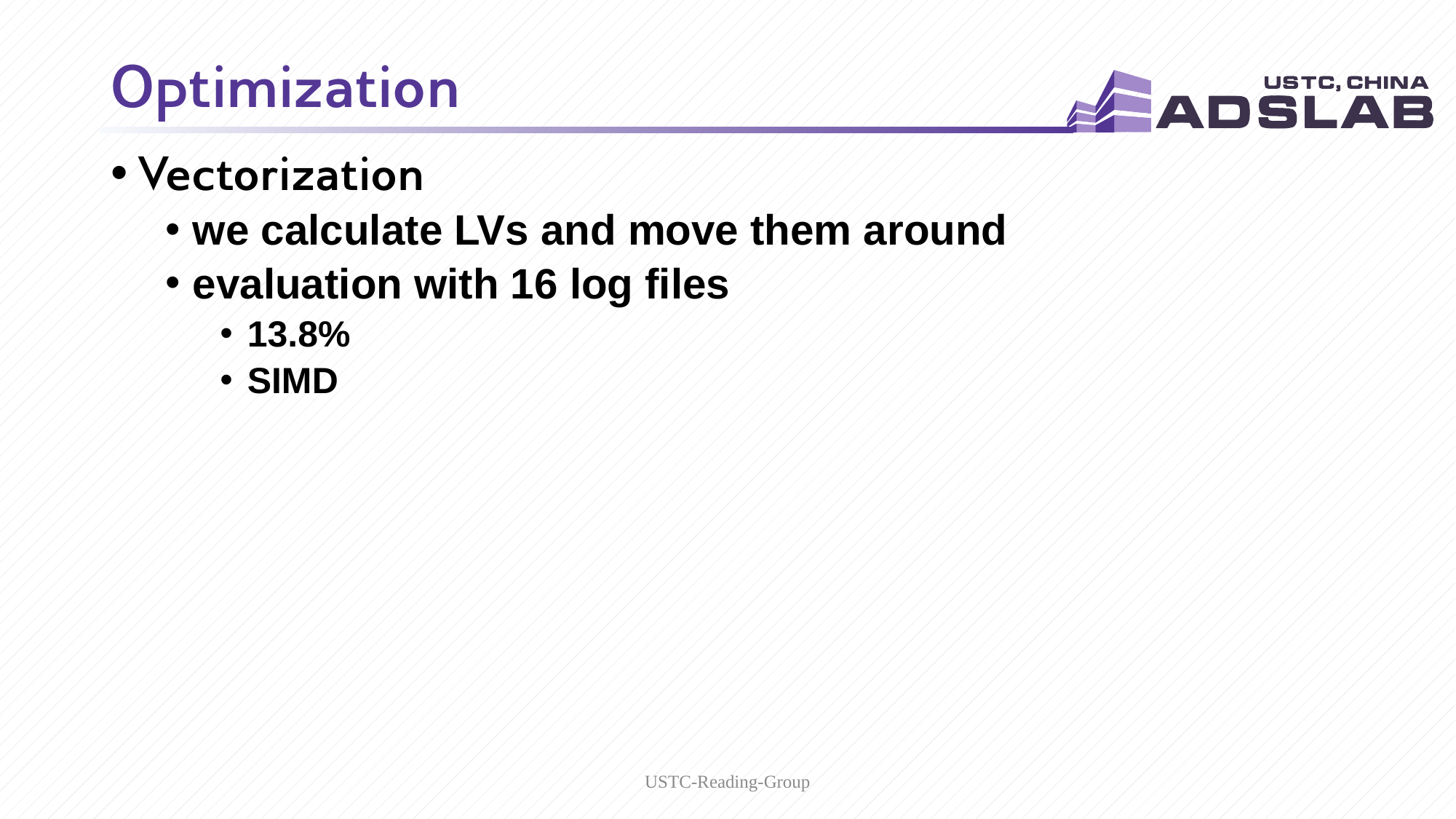

27
# Optimization
Vectorization
we calculate LVs and move them around
evaluation with 16 log files
13.8%
SIMD
USTC-Reading-Group